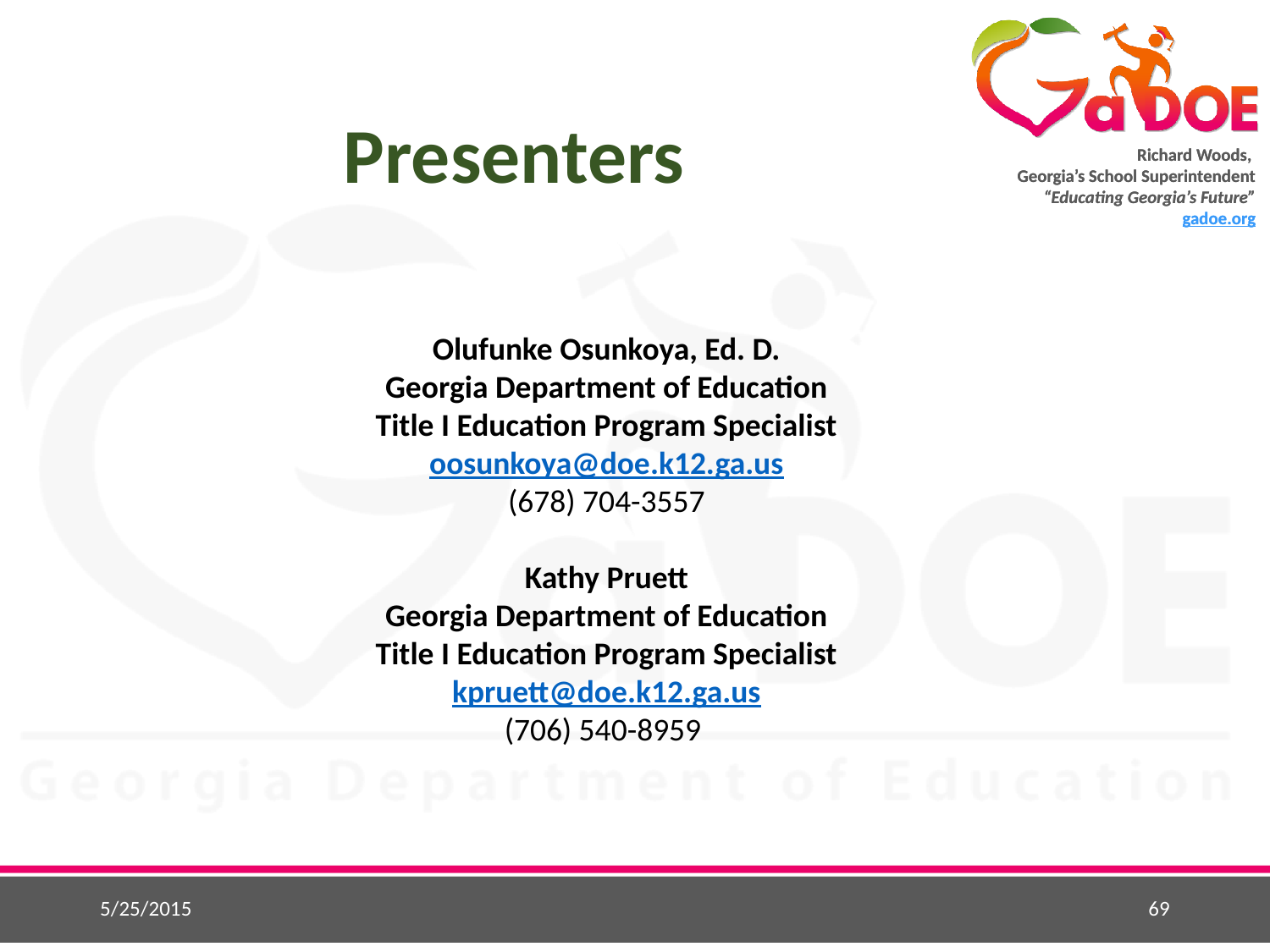

# Presenters
Olufunke Osunkoya, Ed. D.
Georgia Department of Education
Title I Education Program Specialist
oosunkoya@doe.k12.ga.us
(678) 704-3557

Kathy Pruett
Georgia Department of Education
Title I Education Program Specialist
kpruett@doe.k12.ga.us
(706) 540-8959
5/25/2015
69